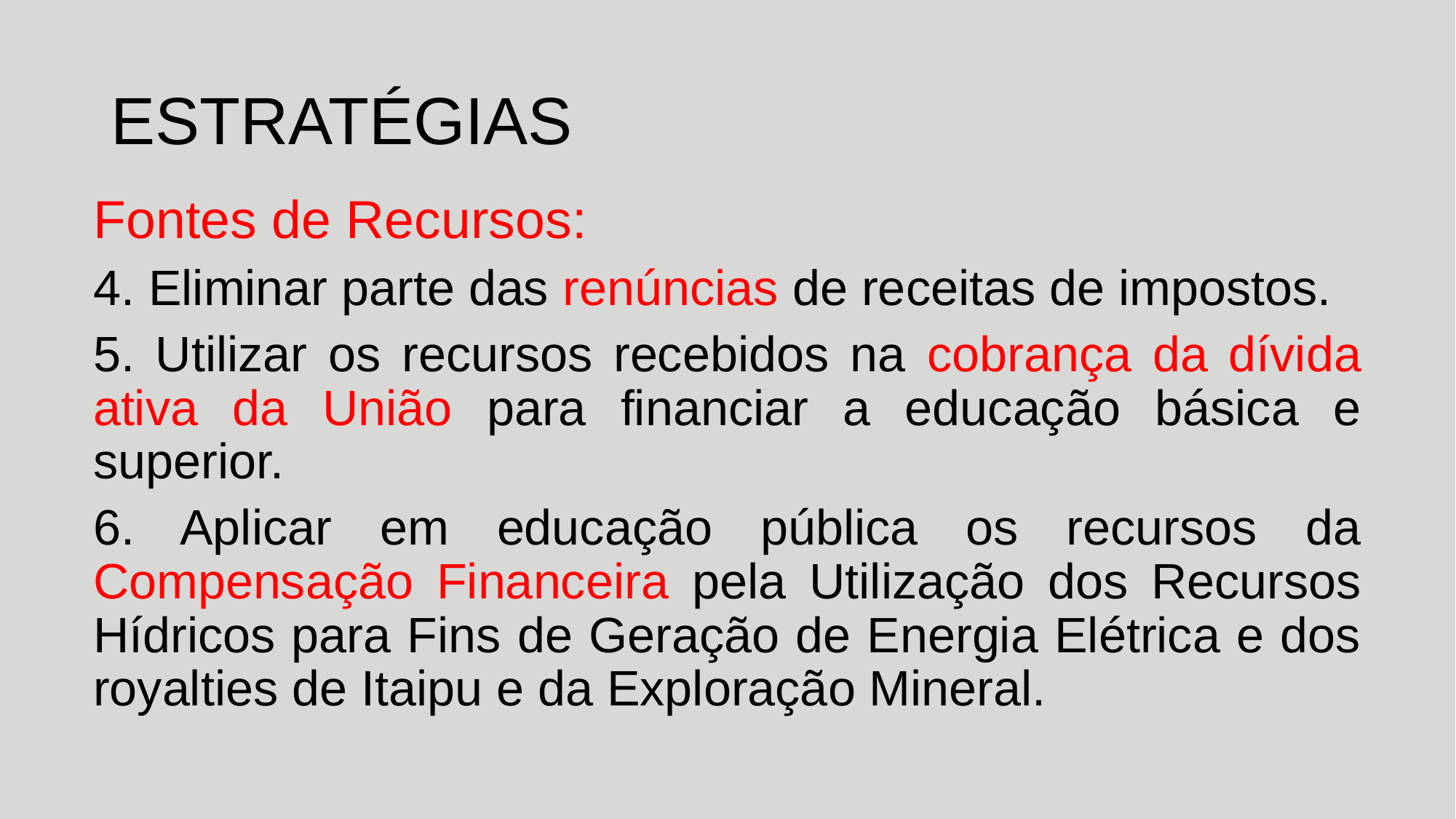

# ESTRATÉGIAS
Fontes de Recursos:
4. Eliminar parte das renúncias de receitas de impostos.
5. Utilizar os recursos recebidos na cobrança da dívida ativa da União para financiar a educação básica e superior.
6. Aplicar em educação pública os recursos da Compensação Financeira pela Utilização dos Recursos Hídricos para Fins de Geração de Energia Elétrica e dos royalties de Itaipu e da Exploração Mineral.